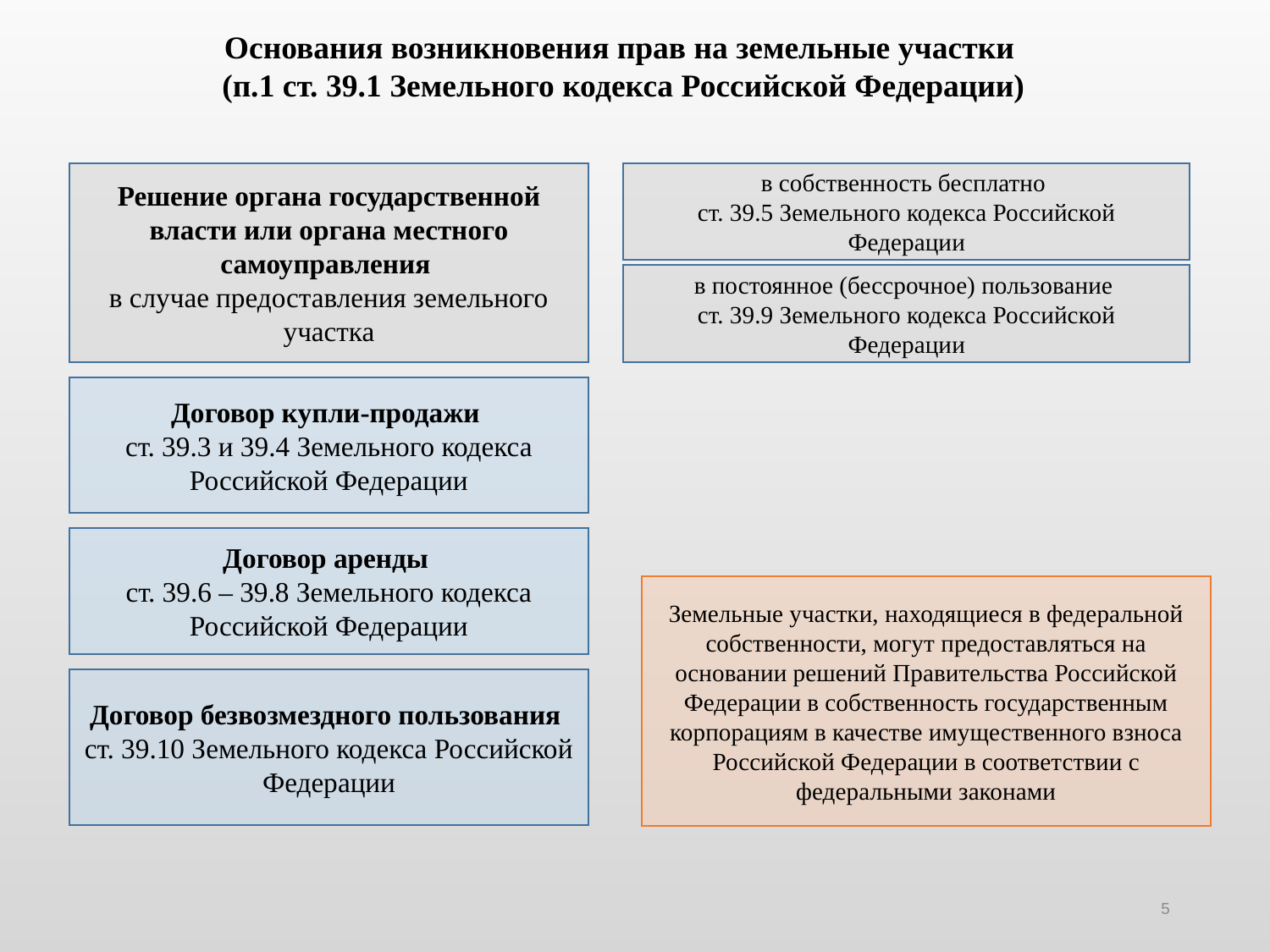

Основания возникновения прав на земельные участки
(п.1 ст. 39.1 Земельного кодекса Российской Федерации)
Решение органа государственной власти или органа местного самоуправления
в случае предоставления земельного участка
в собственность бесплатно
ст. 39.5 Земельного кодекса Российской Федерации
в постоянное (бессрочное) пользование
ст. 39.9 Земельного кодекса Российской Федерации
Договор купли-продажи
ст. 39.3 и 39.4 Земельного кодекса Российской Федерации
Договор аренды
ст. 39.6 – 39.8 Земельного кодекса Российской Федерации
Земельные участки, находящиеся в федеральной собственности, могут предоставляться на основании решений Правительства Российской Федерации в собственность государственным корпорациям в качестве имущественного взноса Российской Федерации в соответствии с федеральными законами
Договор безвозмездного пользования
ст. 39.10 Земельного кодекса Российской Федерации
5